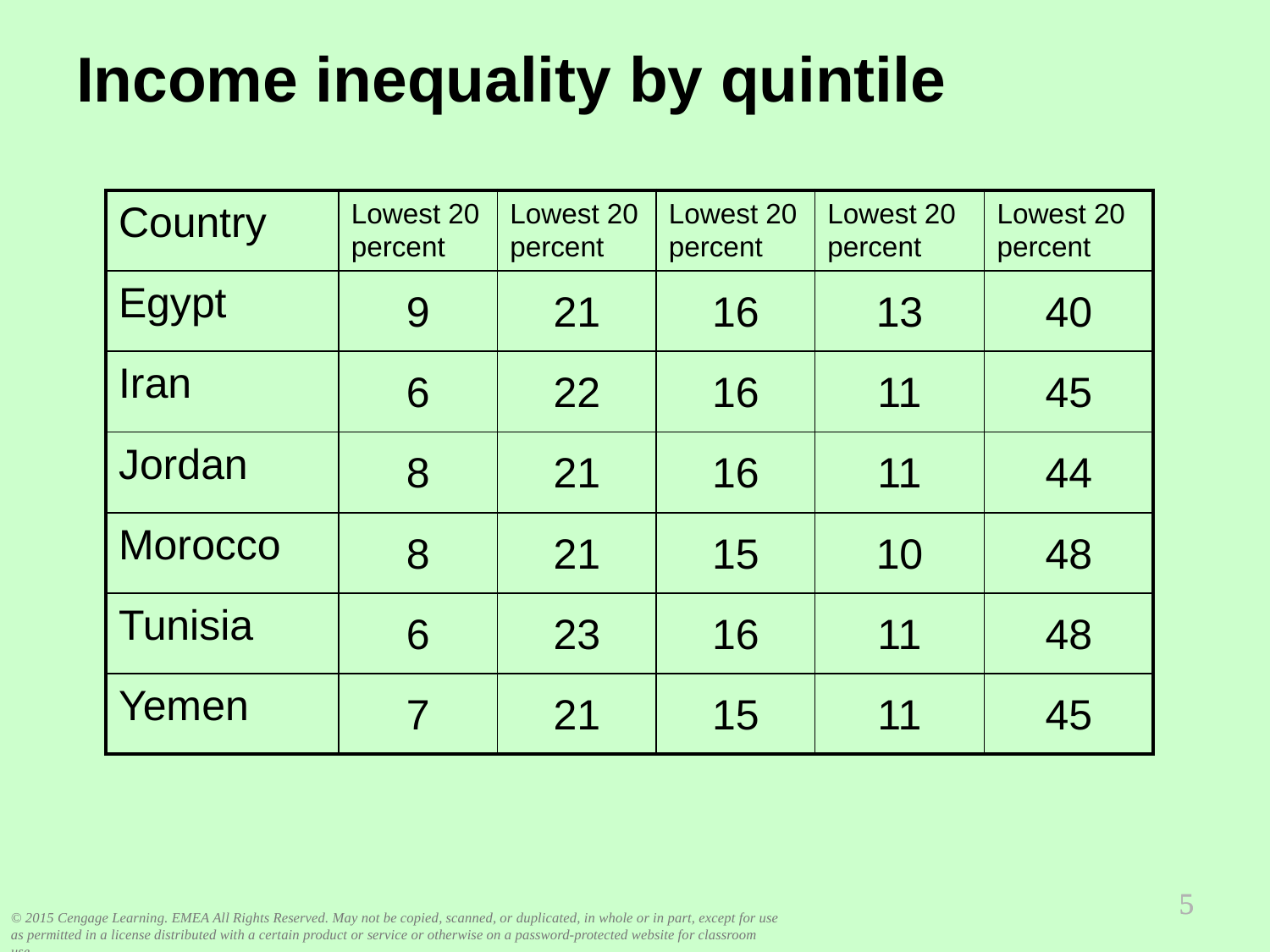

Income inequality by quintile
0
| Country | Lowest 20 percent | Lowest 20 percent | Lowest 20 percent | Lowest 20 percent | Lowest 20 percent |
| --- | --- | --- | --- | --- | --- |
| Egypt | 9 | 21 | 16 | 13 | 40 |
| Iran | 6 | 22 | 16 | 11 | 45 |
| Jordan | 8 | 21 | 16 | 11 | 44 |
| Morocco | 8 | 21 | 15 | 10 | 48 |
| Tunisia | 6 | 23 | 16 | 11 | 48 |
| Yemen | 7 | 21 | 15 | 11 | 45 |